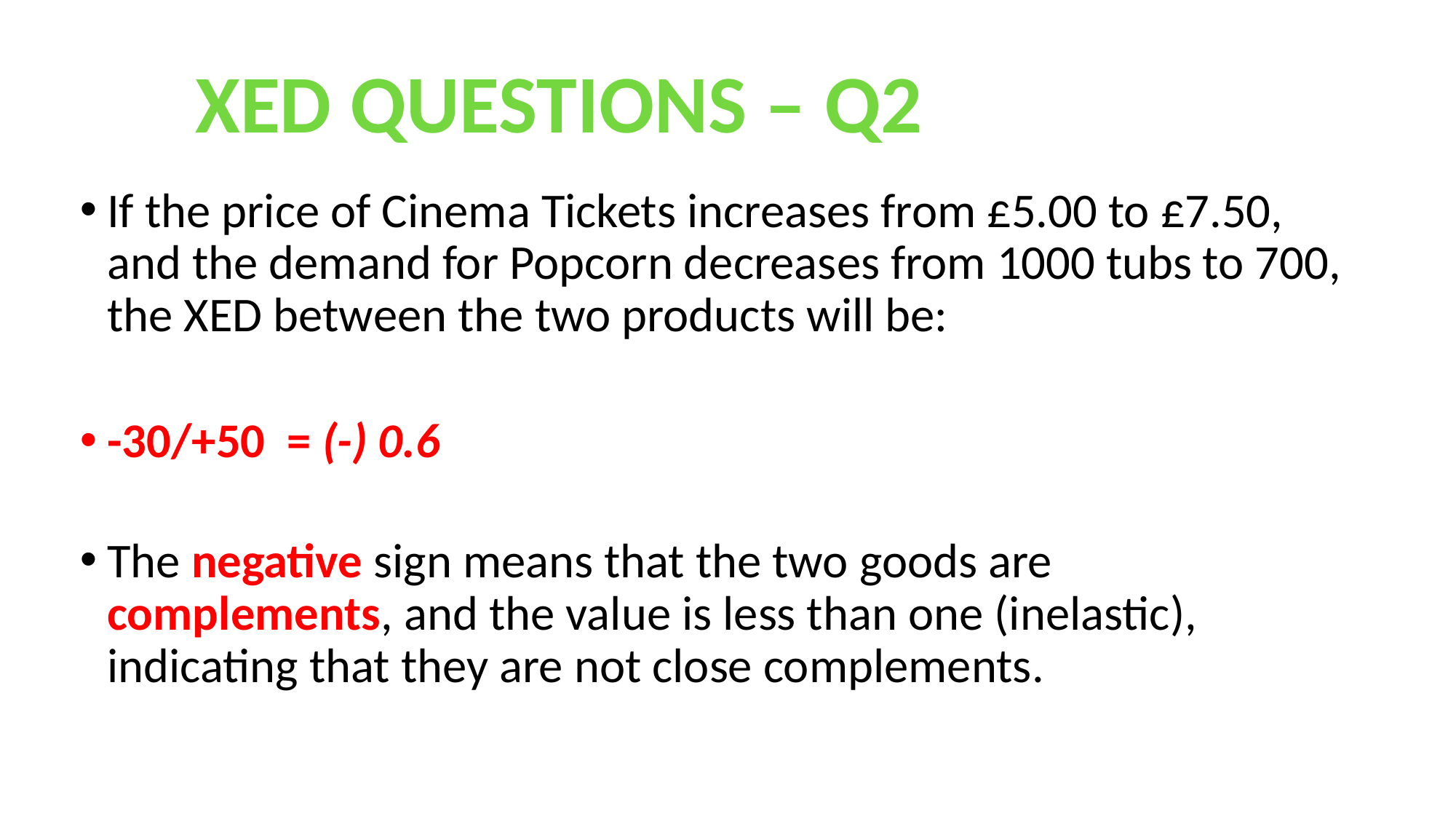

XED QUESTIONS – Q2
If the price of Cinema Tickets increases from £5.00 to £7.50, and the demand for Popcorn decreases from 1000 tubs to 700, the XED between the two products will be:
-30/+50  = (-) 0.6
The negative sign means that the two goods are complements, and the value is less than one (inelastic), indicating that they are not close complements.